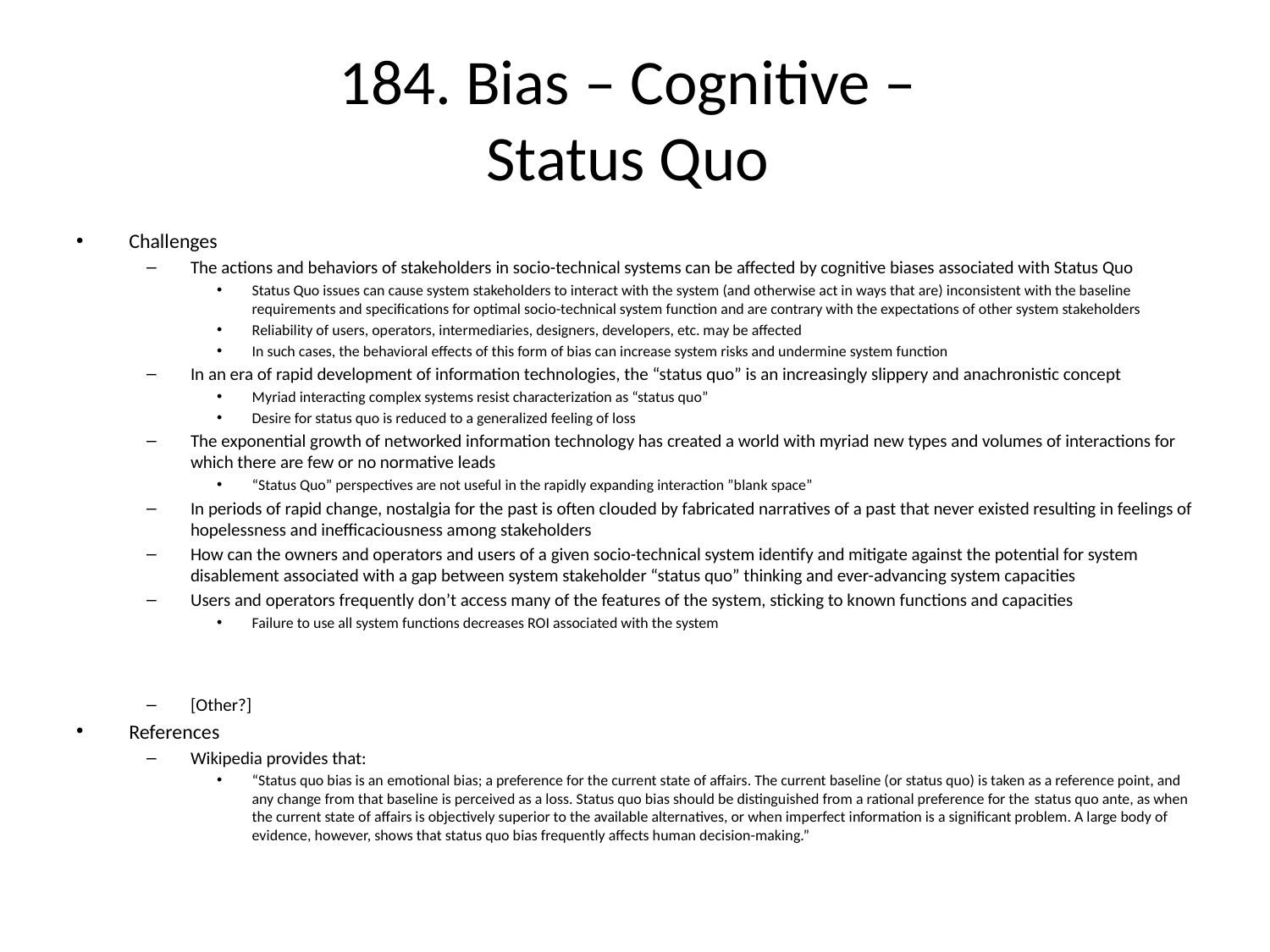

# 184. Bias – Cognitive – Status Quo
Challenges
The actions and behaviors of stakeholders in socio-technical systems can be affected by cognitive biases associated with Status Quo
Status Quo issues can cause system stakeholders to interact with the system (and otherwise act in ways that are) inconsistent with the baseline requirements and specifications for optimal socio-technical system function and are contrary with the expectations of other system stakeholders
Reliability of users, operators, intermediaries, designers, developers, etc. may be affected
In such cases, the behavioral effects of this form of bias can increase system risks and undermine system function
In an era of rapid development of information technologies, the “status quo” is an increasingly slippery and anachronistic concept
Myriad interacting complex systems resist characterization as “status quo”
Desire for status quo is reduced to a generalized feeling of loss
The exponential growth of networked information technology has created a world with myriad new types and volumes of interactions for which there are few or no normative leads
“Status Quo” perspectives are not useful in the rapidly expanding interaction ”blank space”
In periods of rapid change, nostalgia for the past is often clouded by fabricated narratives of a past that never existed resulting in feelings of hopelessness and inefficaciousness among stakeholders
How can the owners and operators and users of a given socio-technical system identify and mitigate against the potential for system disablement associated with a gap between system stakeholder “status quo” thinking and ever-advancing system capacities
Users and operators frequently don’t access many of the features of the system, sticking to known functions and capacities
Failure to use all system functions decreases ROI associated with the system

[Other?]
References
Wikipedia provides that:
“Status quo bias is an emotional bias; a preference for the current state of affairs. The current baseline (or status quo) is taken as a reference point, and any change from that baseline is perceived as a loss. Status quo bias should be distinguished from a rational preference for the status quo ante, as when the current state of affairs is objectively superior to the available alternatives, or when imperfect information is a significant problem. A large body of evidence, however, shows that status quo bias frequently affects human decision-making.”